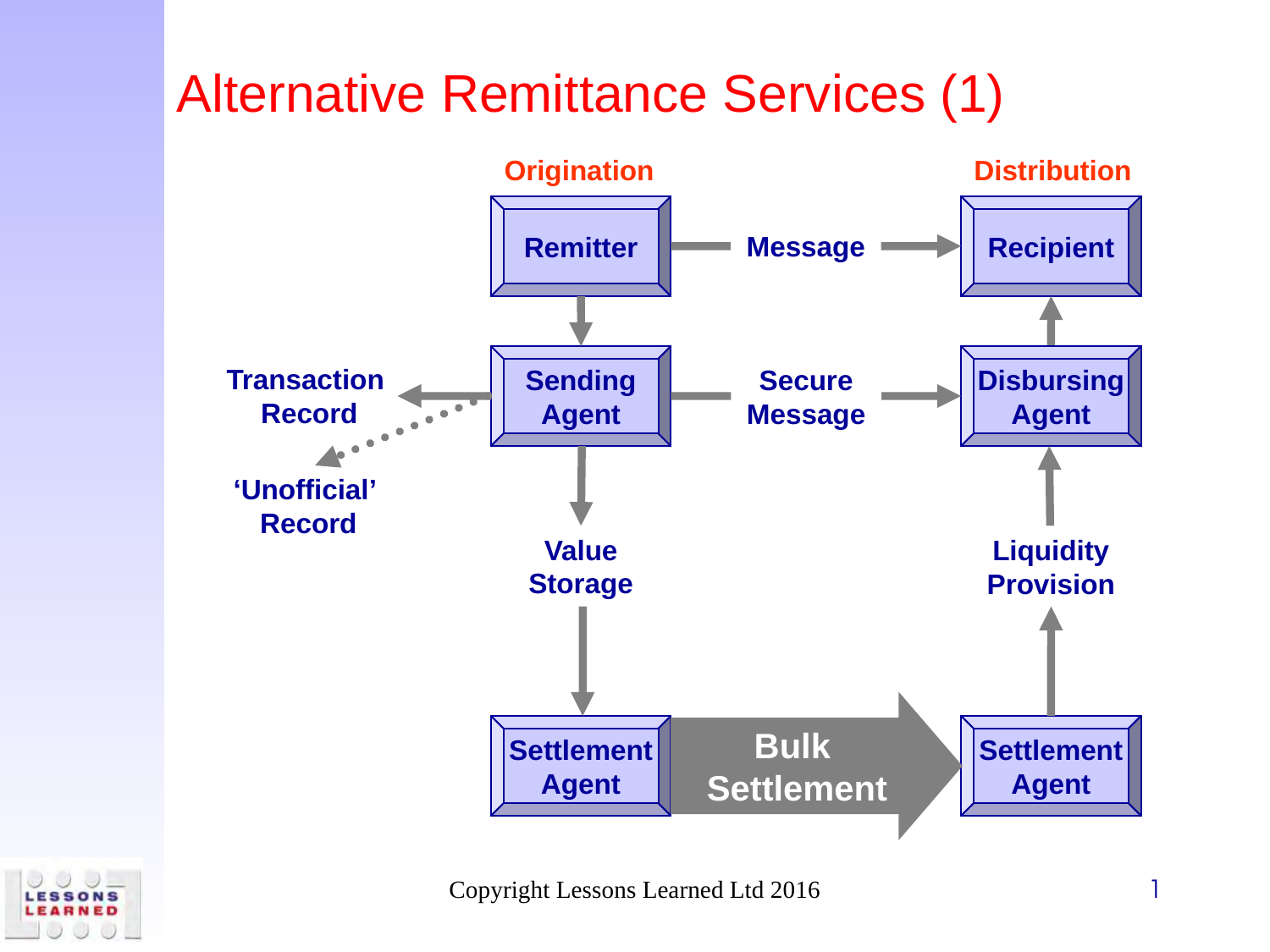

# Alternative Remittance Services (1)
Origination
Remitter

Distribution
Recipient
Message

Sending
Agent

Disbursing
Agent
Secure Message
Transaction
Record

‘Unofficial’
Record

Value
Storage

Liquidity
Provision

Settlement
Agent
Settlement
Agent
Bulk
Settlement
Copyright Lessons Learned Ltd 2016
1